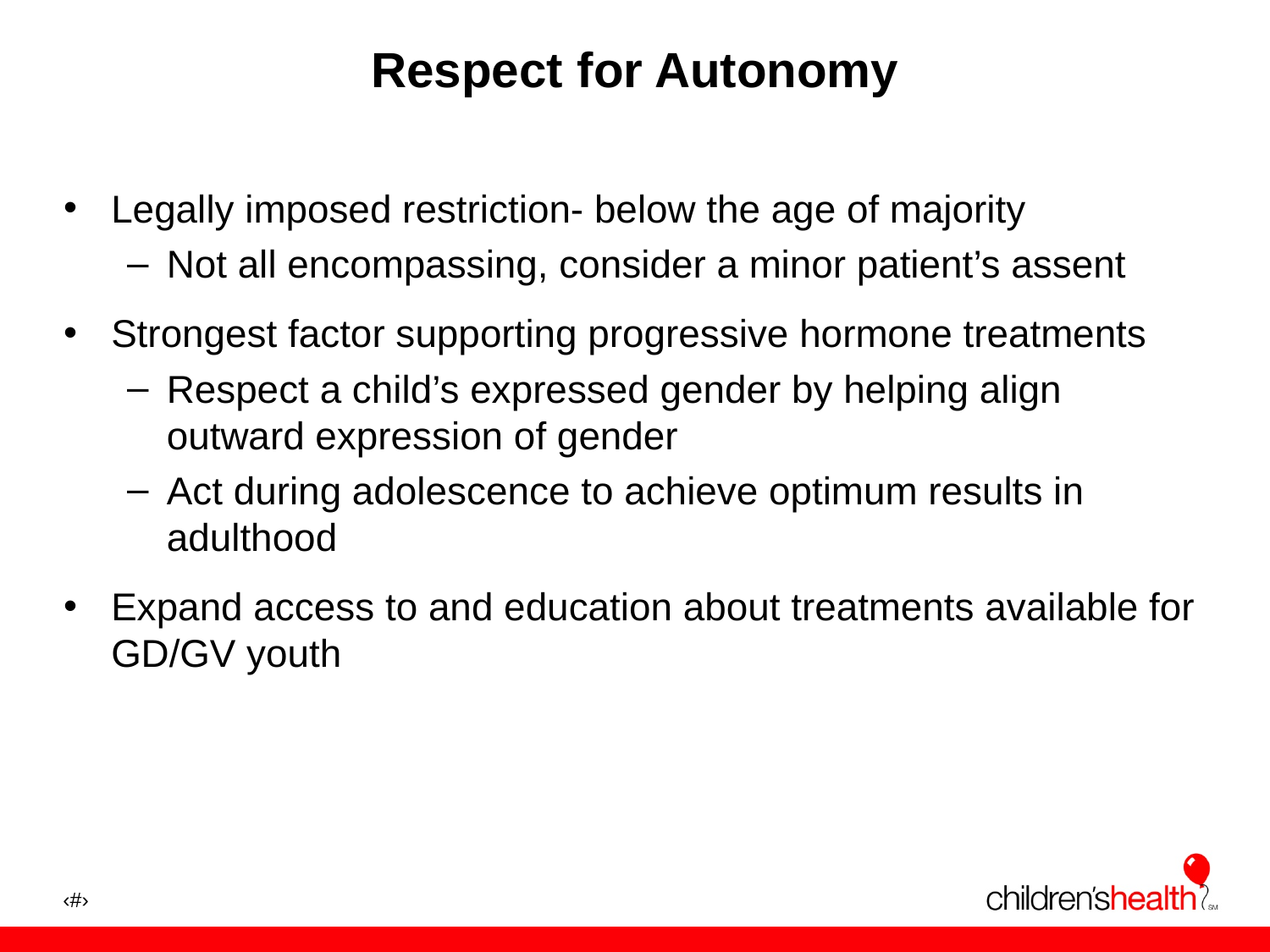

# Respect for Autonomy
Legally imposed restriction- below the age of majority
Not all encompassing, consider a minor patient’s assent
Strongest factor supporting progressive hormone treatments
Respect a child’s expressed gender by helping align outward expression of gender
Act during adolescence to achieve optimum results in adulthood
Expand access to and education about treatments available for GD/GV youth